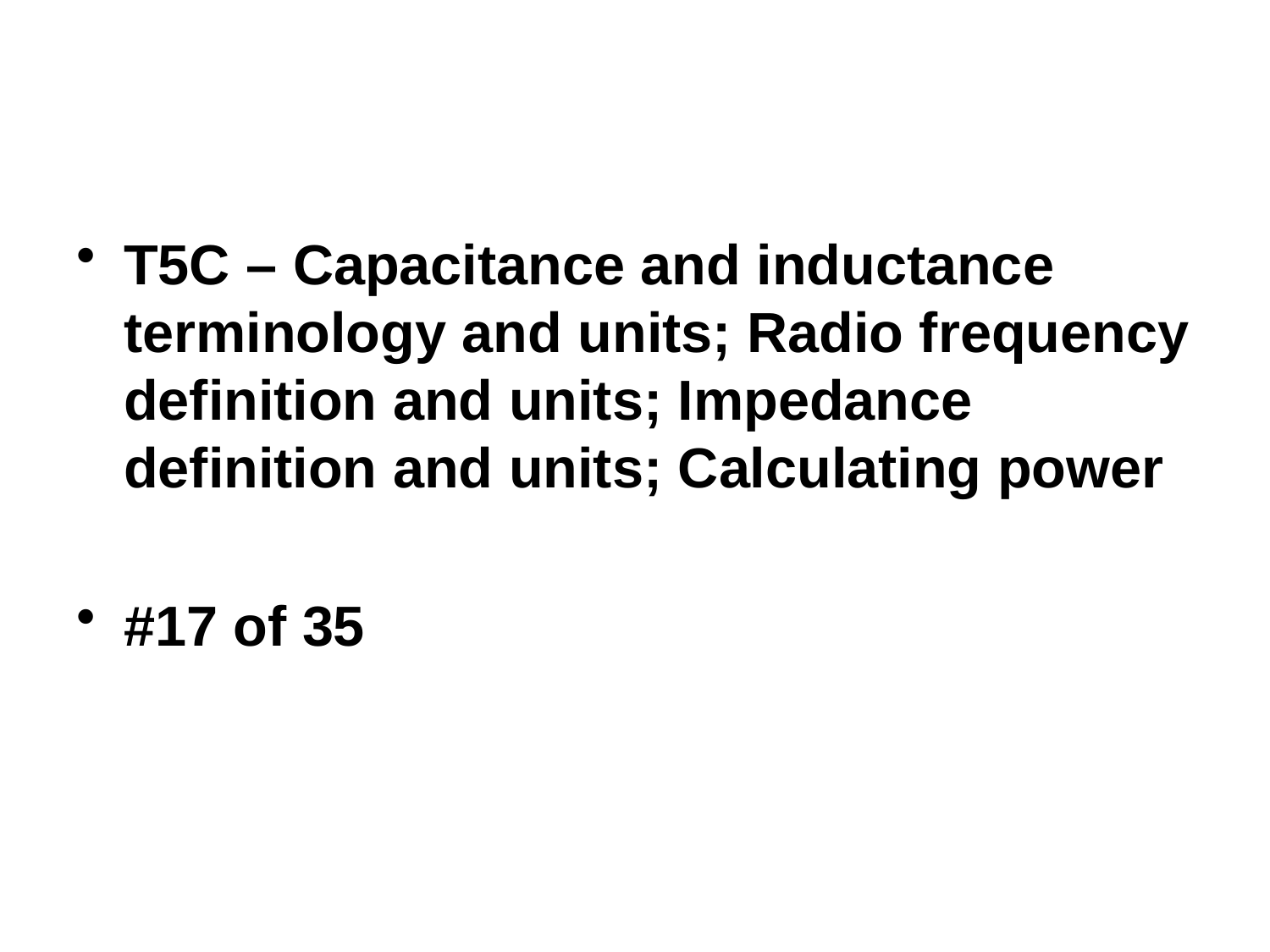

T5C – Capacitance and inductance terminology and units; Radio frequency definition and units; Impedance definition and units; Calculating power

#17 of 35